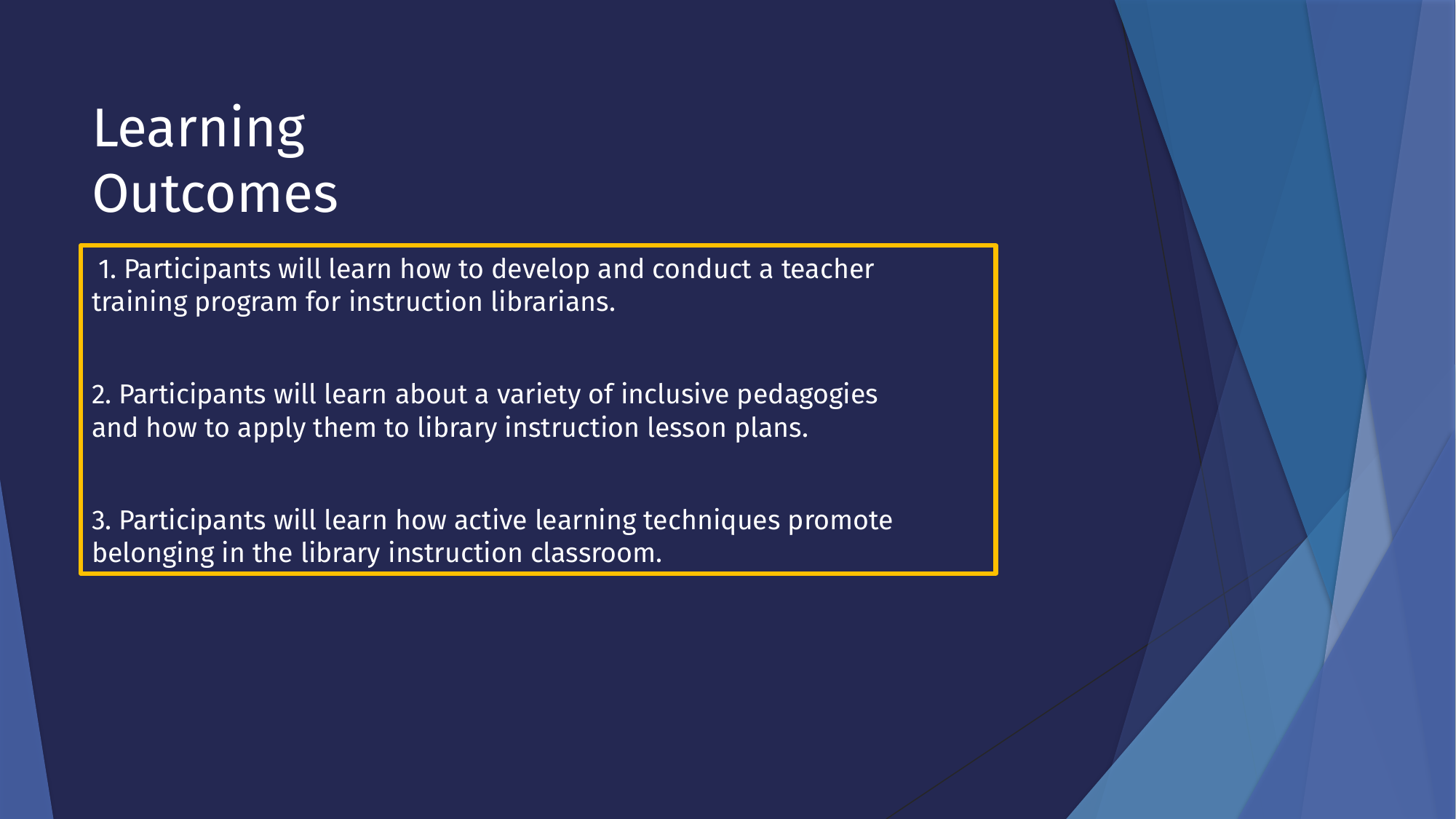

# Learning Outcomes
 1. Participants will learn how to develop and conduct a teacher 	training program for instruction librarians.

2. Participants will learn about a variety of inclusive pedagogies 	and how to apply them to library instruction lesson plans.

3. Participants will learn how active learning techniques promote 	belonging in the library instruction classroom.